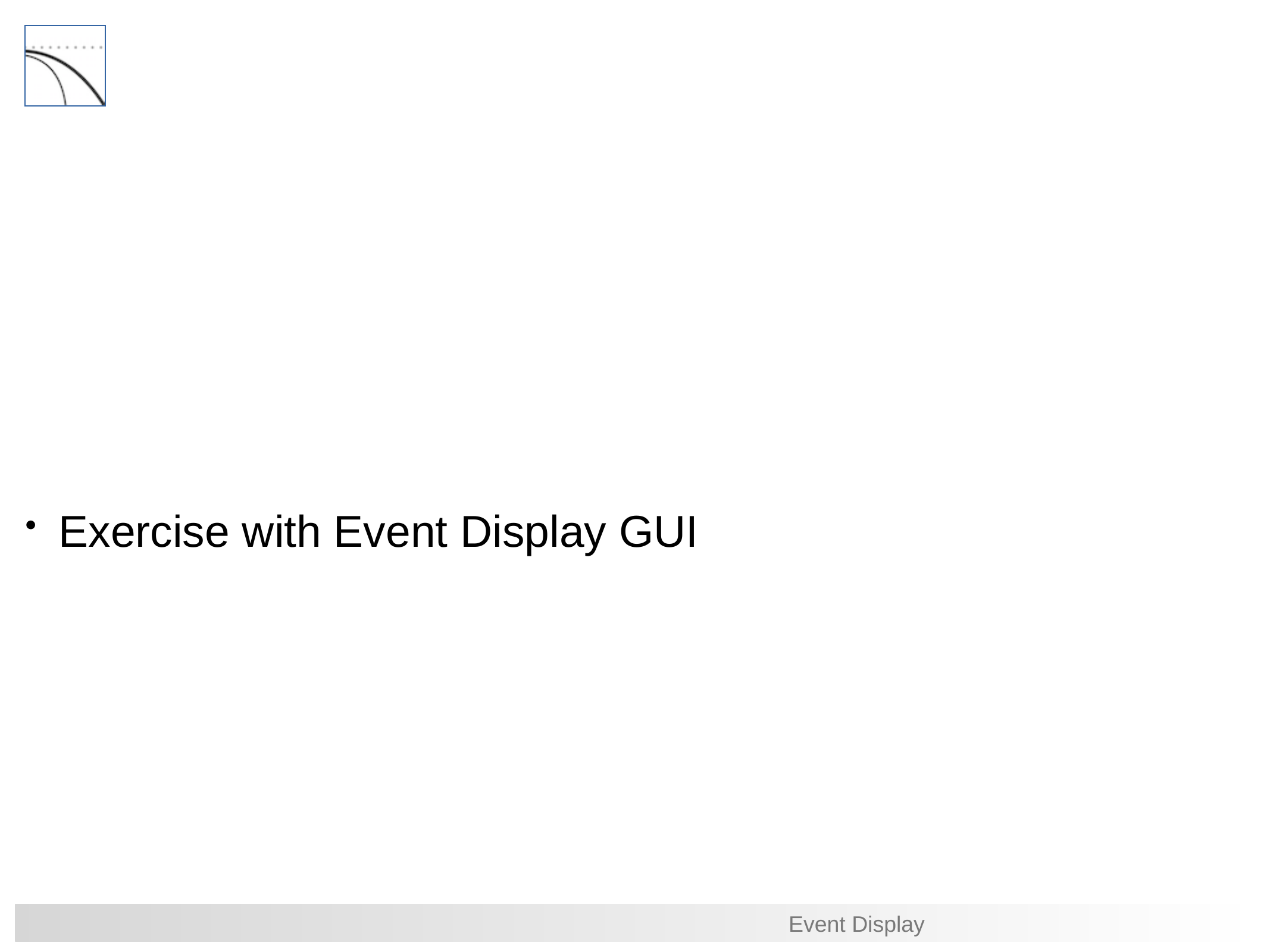

#
Exercise with Event Display GUI
13